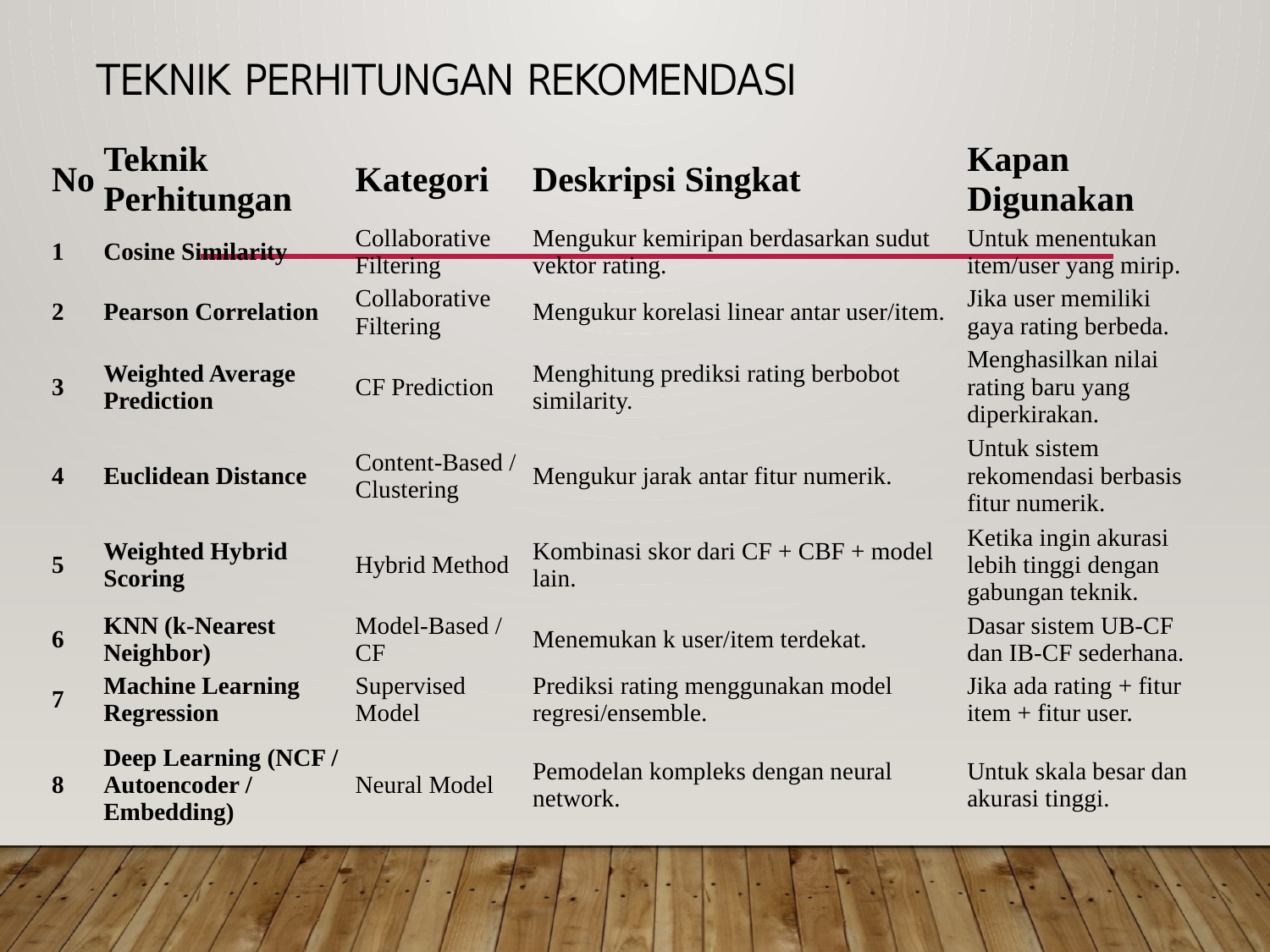

# Teknik Perhitungan Rekomendasi
| No | Teknik Perhitungan | Kategori | Deskripsi Singkat | Kapan Digunakan |
| --- | --- | --- | --- | --- |
| 1 | Cosine Similarity | Collaborative Filtering | Mengukur kemiripan berdasarkan sudut vektor rating. | Untuk menentukan item/user yang mirip. |
| 2 | Pearson Correlation | Collaborative Filtering | Mengukur korelasi linear antar user/item. | Jika user memiliki gaya rating berbeda. |
| 3 | Weighted Average Prediction | CF Prediction | Menghitung prediksi rating berbobot similarity. | Menghasilkan nilai rating baru yang diperkirakan. |
| 4 | Euclidean Distance | Content-Based / Clustering | Mengukur jarak antar fitur numerik. | Untuk sistem rekomendasi berbasis fitur numerik. |
| 5 | Weighted Hybrid Scoring | Hybrid Method | Kombinasi skor dari CF + CBF + model lain. | Ketika ingin akurasi lebih tinggi dengan gabungan teknik. |
| 6 | KNN (k-Nearest Neighbor) | Model-Based / CF | Menemukan k user/item terdekat. | Dasar sistem UB-CF dan IB-CF sederhana. |
| 7 | Machine Learning Regression | Supervised Model | Prediksi rating menggunakan model regresi/ensemble. | Jika ada rating + fitur item + fitur user. |
| 8 | Deep Learning (NCF / Autoencoder / Embedding) | Neural Model | Pemodelan kompleks dengan neural network. | Untuk skala besar dan akurasi tinggi. |